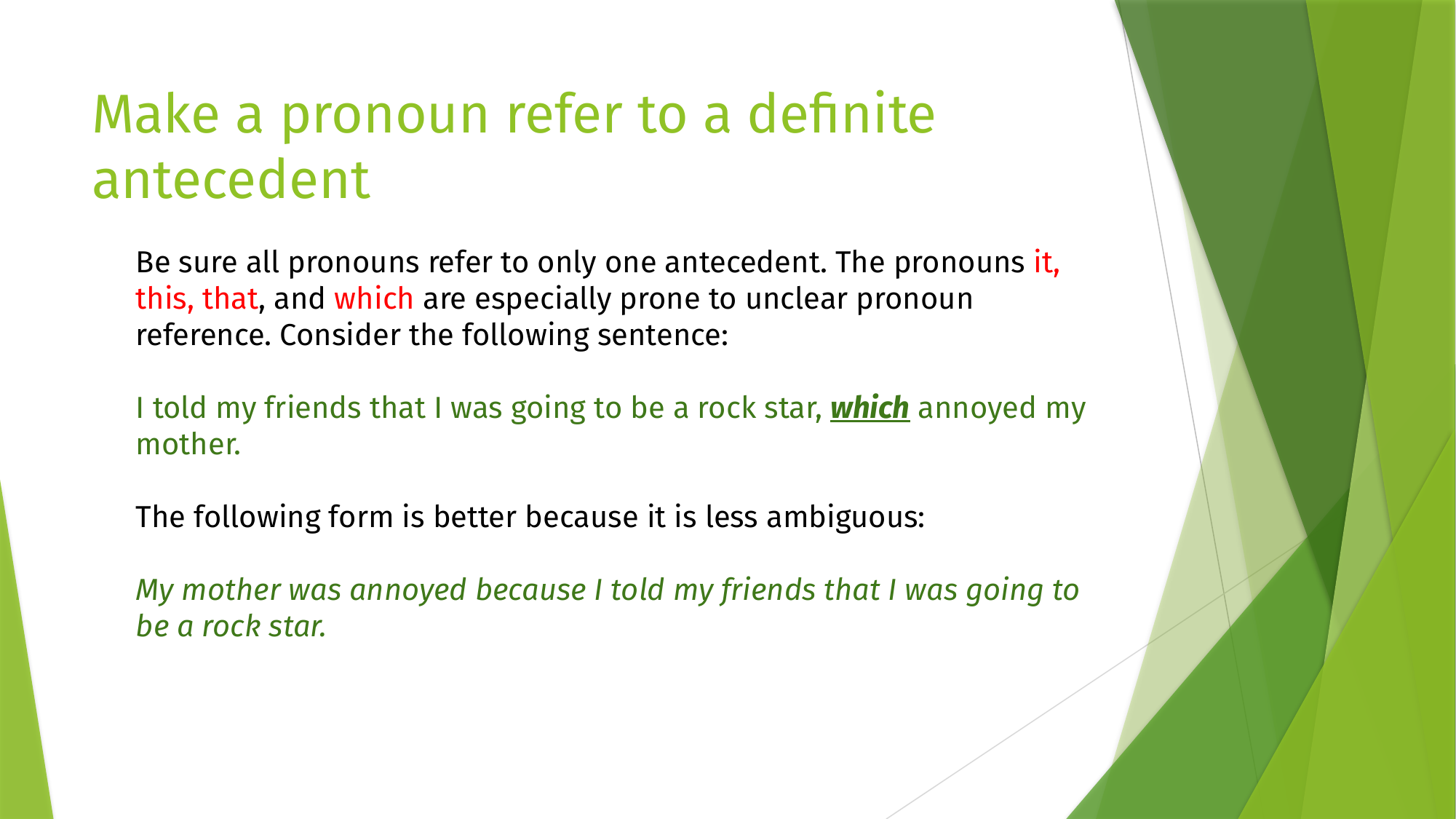

# Make a pronoun refer to a definite antecedent
Be sure all pronouns refer to only one antecedent. The pronouns it, this, that, and which are especially prone to unclear pronoun reference. Consider the following sentence:

I told my friends that I was going to be a rock star, which annoyed my mother.

The following form is better because it is less ambiguous:

My mother was annoyed because I told my friends that I was going to be a rock star.